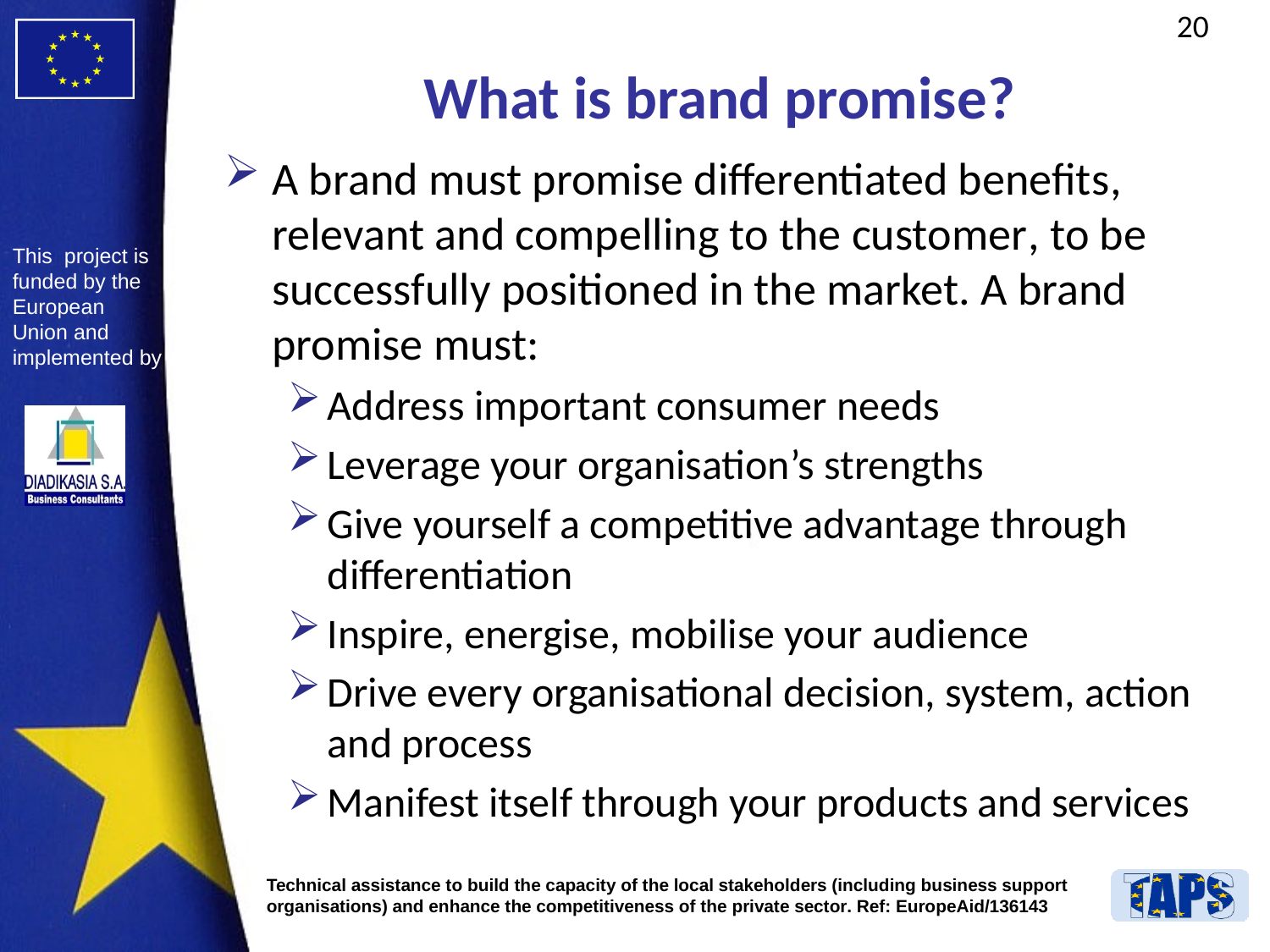

# What is brand promise?
A brand must promise differentiated benefits, relevant and compelling to the customer, to be successfully positioned in the market. A brand promise must:
Address important consumer needs
Leverage your organisation’s strengths
Give yourself a competitive advantage through differentiation
Inspire, energise, mobilise your audience
Drive every organisational decision, system, action and process
Manifest itself through your products and services